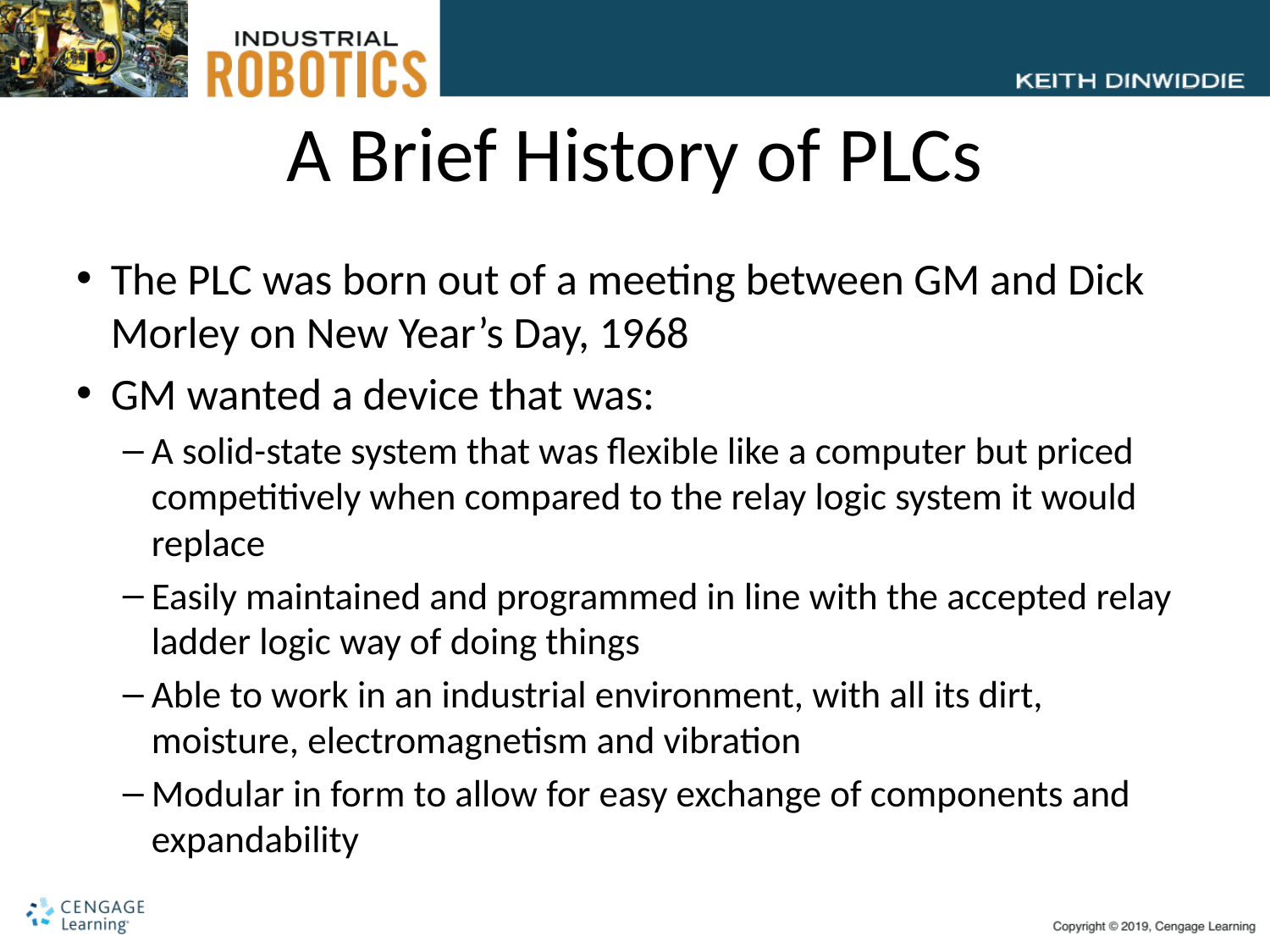

# A Brief History of PLCs
The PLC was born out of a meeting between GM and Dick Morley on New Year’s Day, 1968
GM wanted a device that was:
A solid-state system that was flexible like a computer but priced competitively when compared to the relay logic system it would replace
Easily maintained and programmed in line with the accepted relay ladder logic way of doing things
Able to work in an industrial environment, with all its dirt, moisture, electromagnetism and vibration
Modular in form to allow for easy exchange of components and expandability